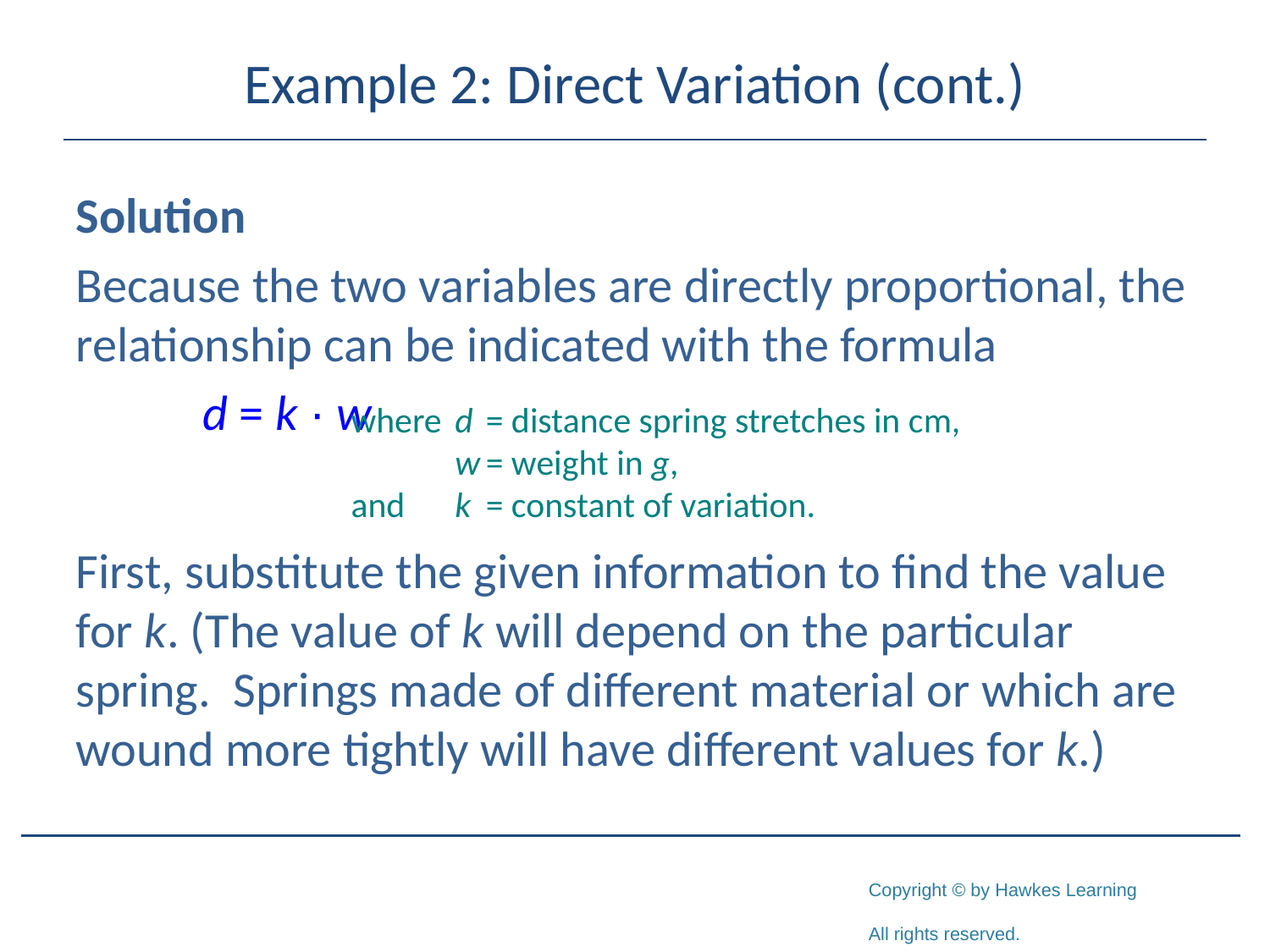

# Example 2: Direct Variation (cont.)
Solution
Because the two variables are directly proportional, the relationship can be indicated with the formula
	d = k · w

First, substitute the given information to find the value for k. (The value of k will depend on the particular spring.  Springs made of different material or which are wound more tightly will have different values for k.)
where	d	= distance spring stretches in cm,
	w	= weight in g,
and	k	= constant of variation.